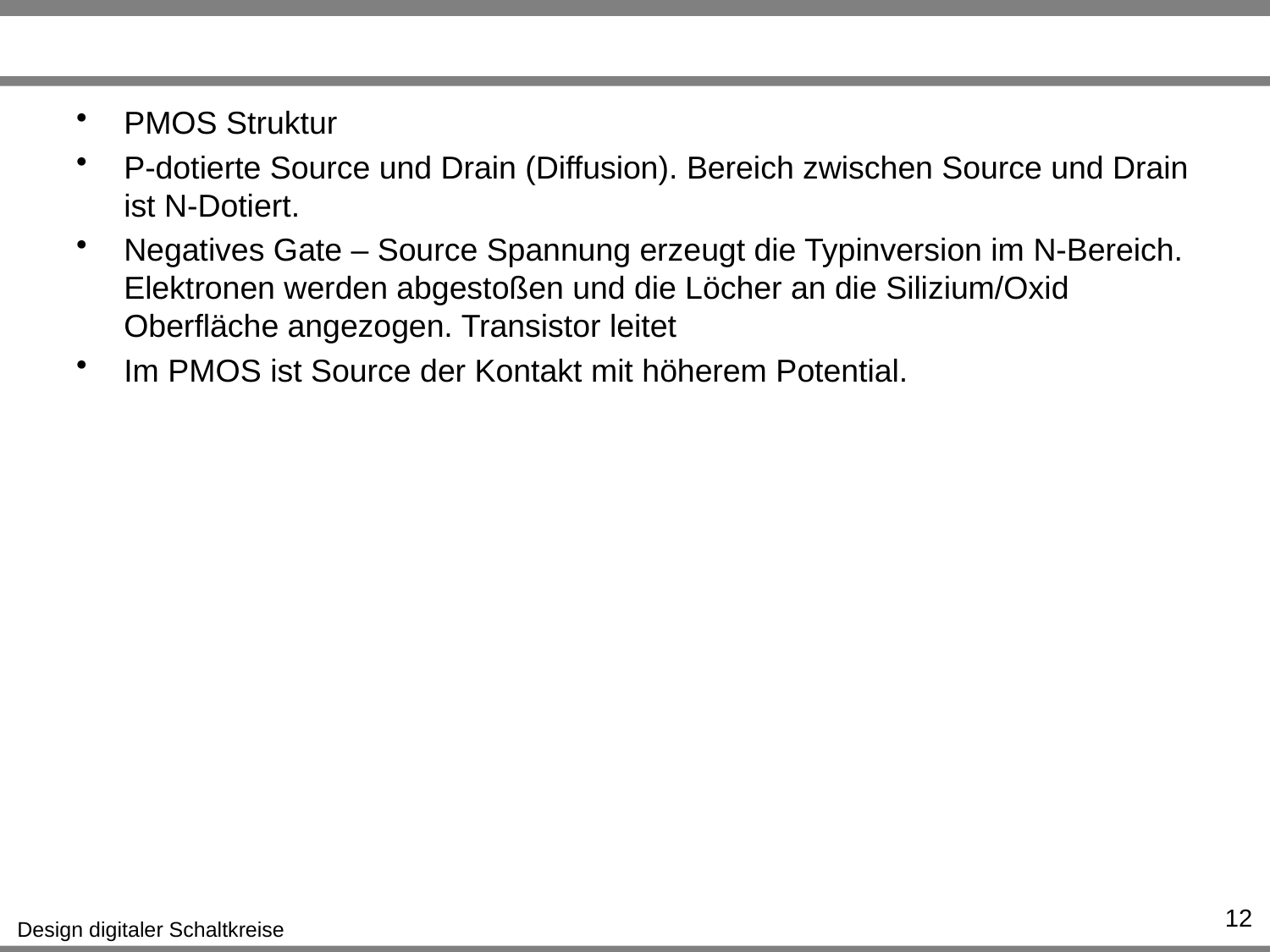

#
PMOS Struktur
P-dotierte Source und Drain (Diffusion). Bereich zwischen Source und Drain ist N-Dotiert.
Negatives Gate – Source Spannung erzeugt die Typinversion im N-Bereich. Elektronen werden abgestoßen und die Löcher an die Silizium/Oxid Oberfläche angezogen. Transistor leitet
Im PMOS ist Source der Kontakt mit höherem Potential.
12